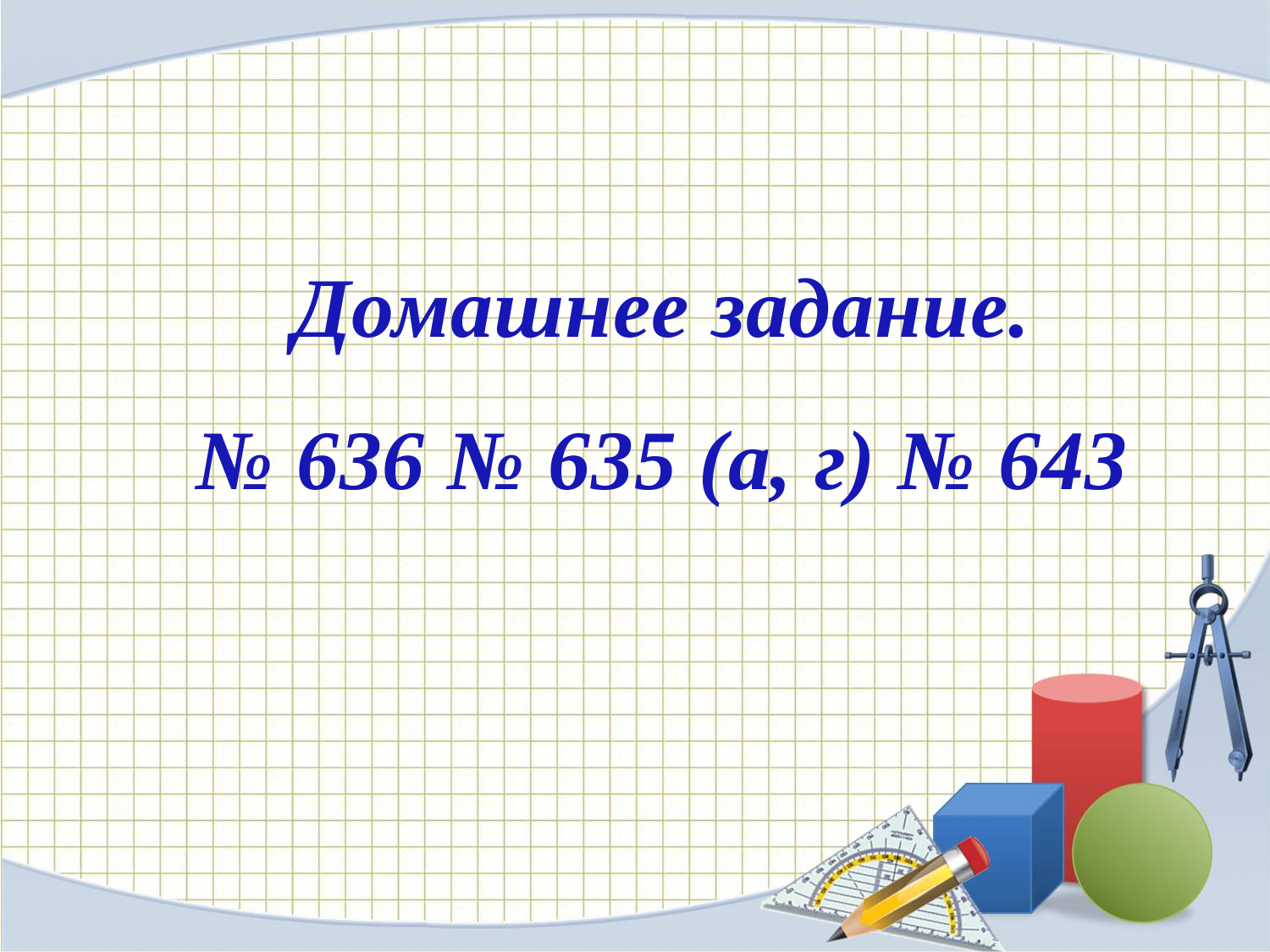

Домашнее задание.
№ 636 № 635 (а, г) № 643